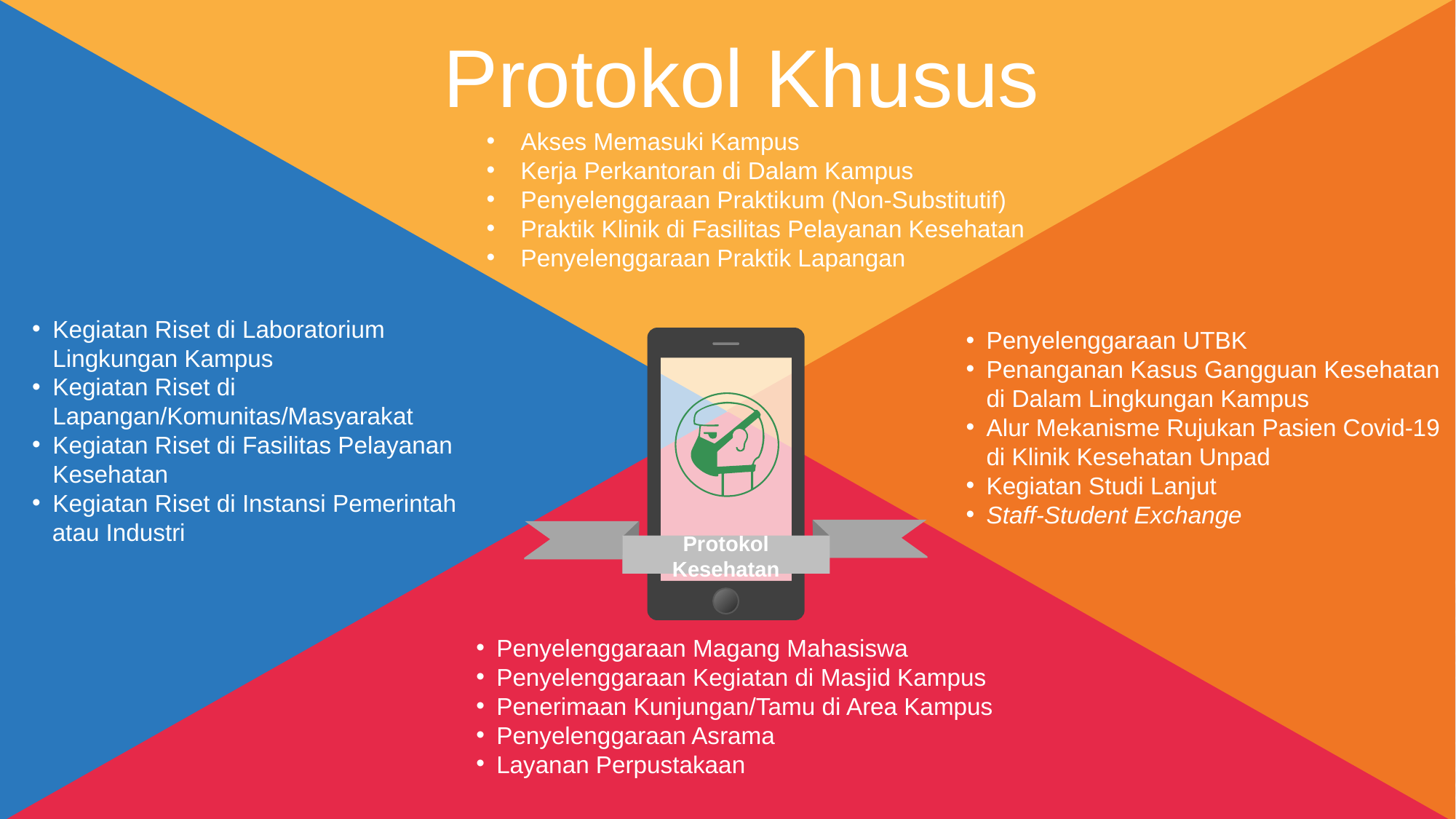

Protokol Khusus
Akses Memasuki Kampus
Kerja Perkantoran di Dalam Kampus
Penyelenggaraan Praktikum (Non-Substitutif)
Praktik Klinik di Fasilitas Pelayanan Kesehatan
Penyelenggaraan Praktik Lapangan

Kegiatan Riset di Laboratorium Lingkungan Kampus
Kegiatan Riset di Lapangan/Komunitas/Masyarakat
Kegiatan Riset di Fasilitas Pelayanan Kesehatan
Kegiatan Riset di Instansi Pemerintah
   atau Industri
Penyelenggaraan UTBK
Penanganan Kasus Gangguan Kesehatan di Dalam Lingkungan Kampus
Alur Mekanisme Rujukan Pasien Covid-19 di Klinik Kesehatan Unpad
Kegiatan Studi Lanjut
Staff-Student Exchange

Protokol Kesehatan
Penyelenggaraan Magang Mahasiswa
Penyelenggaraan Kegiatan di Masjid Kampus
Penerimaan Kunjungan/Tamu di Area Kampus
Penyelenggaraan Asrama
Layanan Perpustakaan